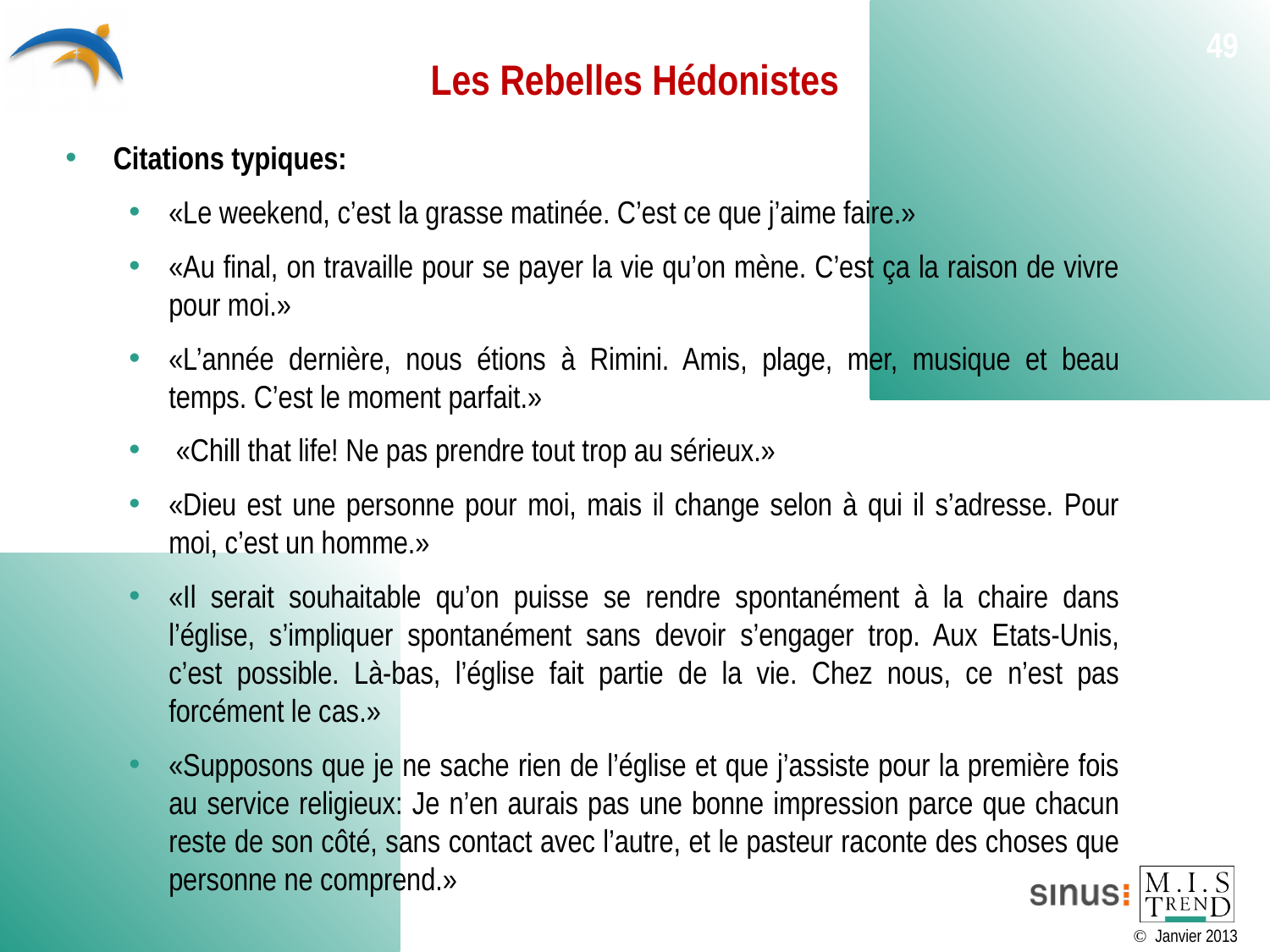

# Les Rebelles Hédonistes
49
Citations typiques:
«Le weekend, c’est la grasse matinée. C’est ce que j’aime faire.»
«Au final, on travaille pour se payer la vie qu’on mène. C’est ça la raison de vivre pour moi.»
«L’année dernière, nous étions à Rimini. Amis, plage, mer, musique et beau temps. C’est le moment parfait.»
 «Chill that life! Ne pas prendre tout trop au sérieux.»
«Dieu est une personne pour moi, mais il change selon à qui il s’adresse. Pour moi, c’est un homme.»
«Il serait souhaitable qu’on puisse se rendre spontanément à la chaire dans l’église, s’impliquer spontanément sans devoir s’engager trop. Aux Etats-Unis, c’est possible. Là-bas, l’église fait partie de la vie. Chez nous, ce n’est pas forcément le cas.»
«Supposons que je ne sache rien de l’église et que j’assiste pour la première fois au service religieux: Je n’en aurais pas une bonne impression parce que chacun reste de son côté, sans contact avec l’autre, et le pasteur raconte des choses que personne ne comprend.»